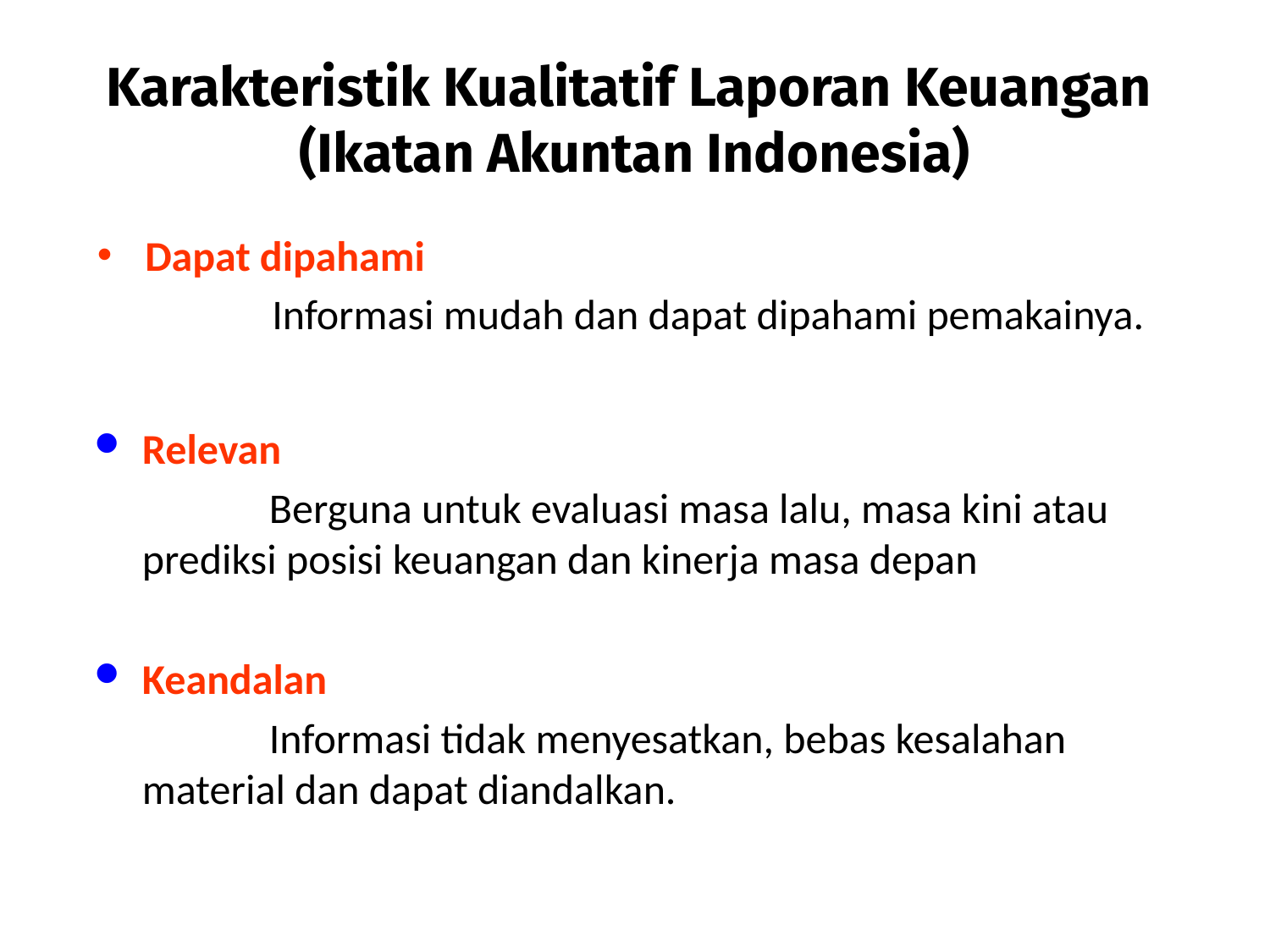

# Karakteristik Kualitatif Laporan Keuangan (Ikatan Akuntan Indonesia)
Dapat dipahami
		Informasi mudah dan dapat dipahami pemakainya.
Relevan
		Berguna untuk evaluasi masa lalu, masa kini atau prediksi posisi keuangan dan kinerja masa depan
Keandalan
		Informasi tidak menyesatkan, bebas kesalahan material dan dapat diandalkan.